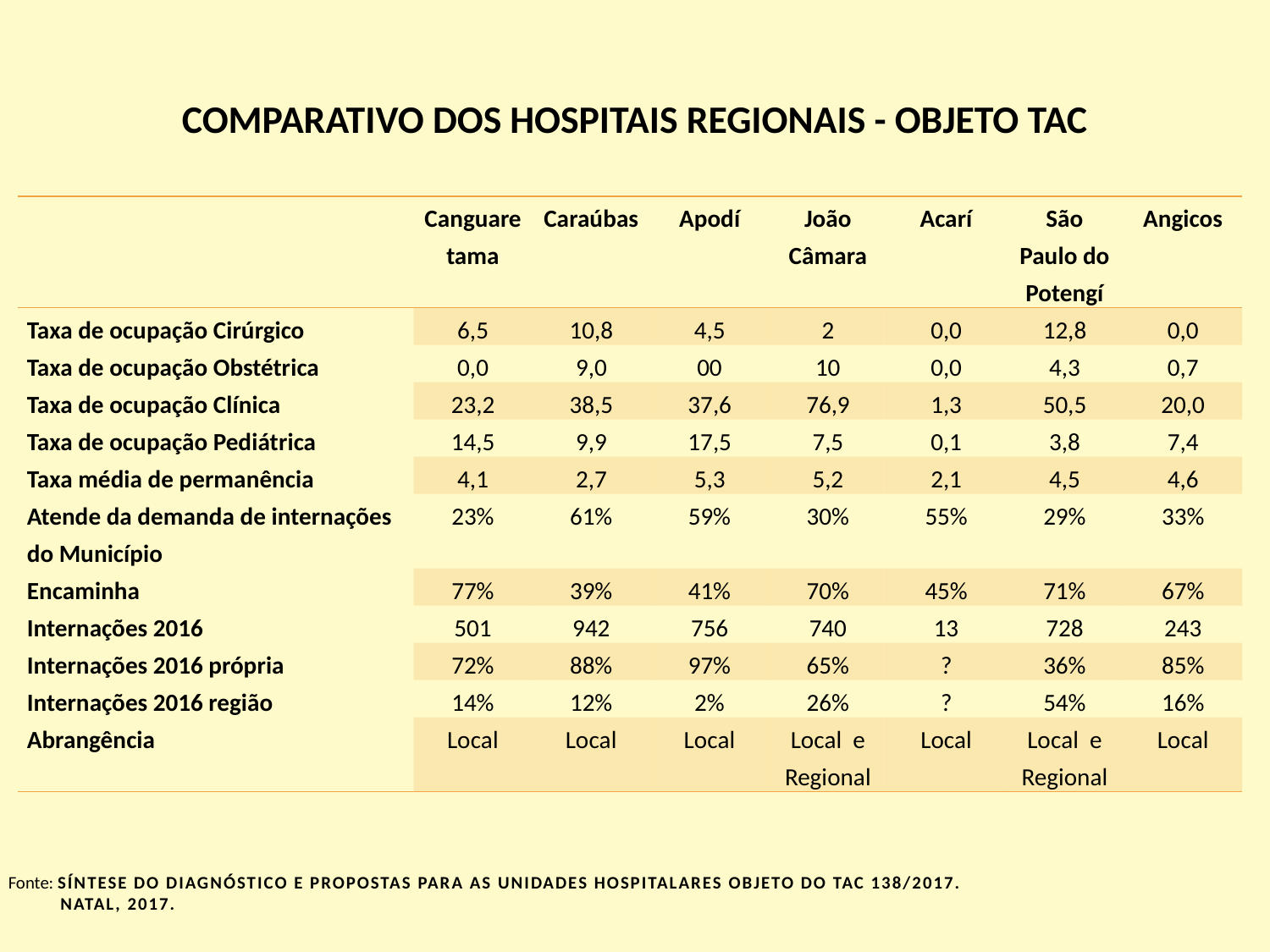

# COMPARATIVO DOS HOSPITAIS REGIONAIS - OBJETO TAC
|  | Canguaretama | Caraúbas | Apodí | João Câmara | Acarí | São Paulo do Potengí | Angicos |
| --- | --- | --- | --- | --- | --- | --- | --- |
| Taxa de ocupação Cirúrgico | 6,5 | 10,8 | 4,5 | 2 | 0,0 | 12,8 | 0,0 |
| Taxa de ocupação Obstétrica | 0,0 | 9,0 | 00 | 10 | 0,0 | 4,3 | 0,7 |
| Taxa de ocupação Clínica | 23,2 | 38,5 | 37,6 | 76,9 | 1,3 | 50,5 | 20,0 |
| Taxa de ocupação Pediátrica | 14,5 | 9,9 | 17,5 | 7,5 | 0,1 | 3,8 | 7,4 |
| Taxa média de permanência | 4,1 | 2,7 | 5,3 | 5,2 | 2,1 | 4,5 | 4,6 |
| Atende da demanda de internações do Município | 23% | 61% | 59% | 30% | 55% | 29% | 33% |
| Encaminha | 77% | 39% | 41% | 70% | 45% | 71% | 67% |
| Internações 2016 | 501 | 942 | 756 | 740 | 13 | 728 | 243 |
| Internações 2016 própria | 72% | 88% | 97% | 65% | ? | 36% | 85% |
| Internações 2016 região | 14% | 12% | 2% | 26% | ? | 54% | 16% |
| Abrangência | Local | Local | Local | Local e Regional | Local | Local e Regional | Local |
Fonte: SÍNTESE DO DIAGNÓSTICO E PROPOSTAS PARA AS UNIDADES HOSPITALARES OBJETO DO TAC 138/2017.
         Natal, 2017.